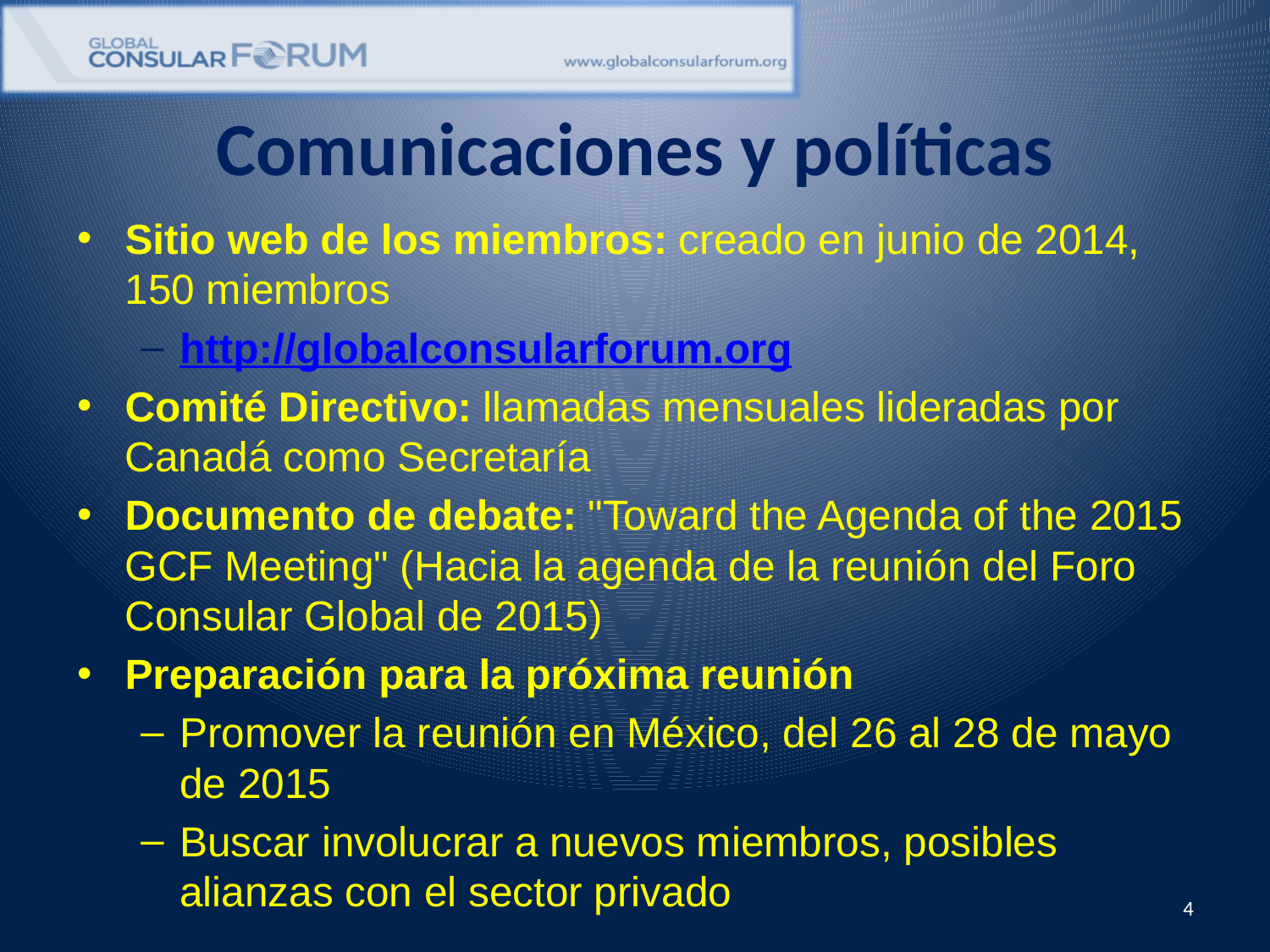

# Comunicaciones y políticas
Sitio web de los miembros: creado en junio de 2014, 150 miembros
http://globalconsularforum.org
Comité Directivo: llamadas mensuales lideradas por Canadá como Secretaría
Documento de debate: "Toward the Agenda of the 2015 GCF Meeting" (Hacia la agenda de la reunión del Foro Consular Global de 2015)
Preparación para la próxima reunión
Promover la reunión en México, del 26 al 28 de mayo de 2015
Buscar involucrar a nuevos miembros, posibles alianzas con el sector privado
4